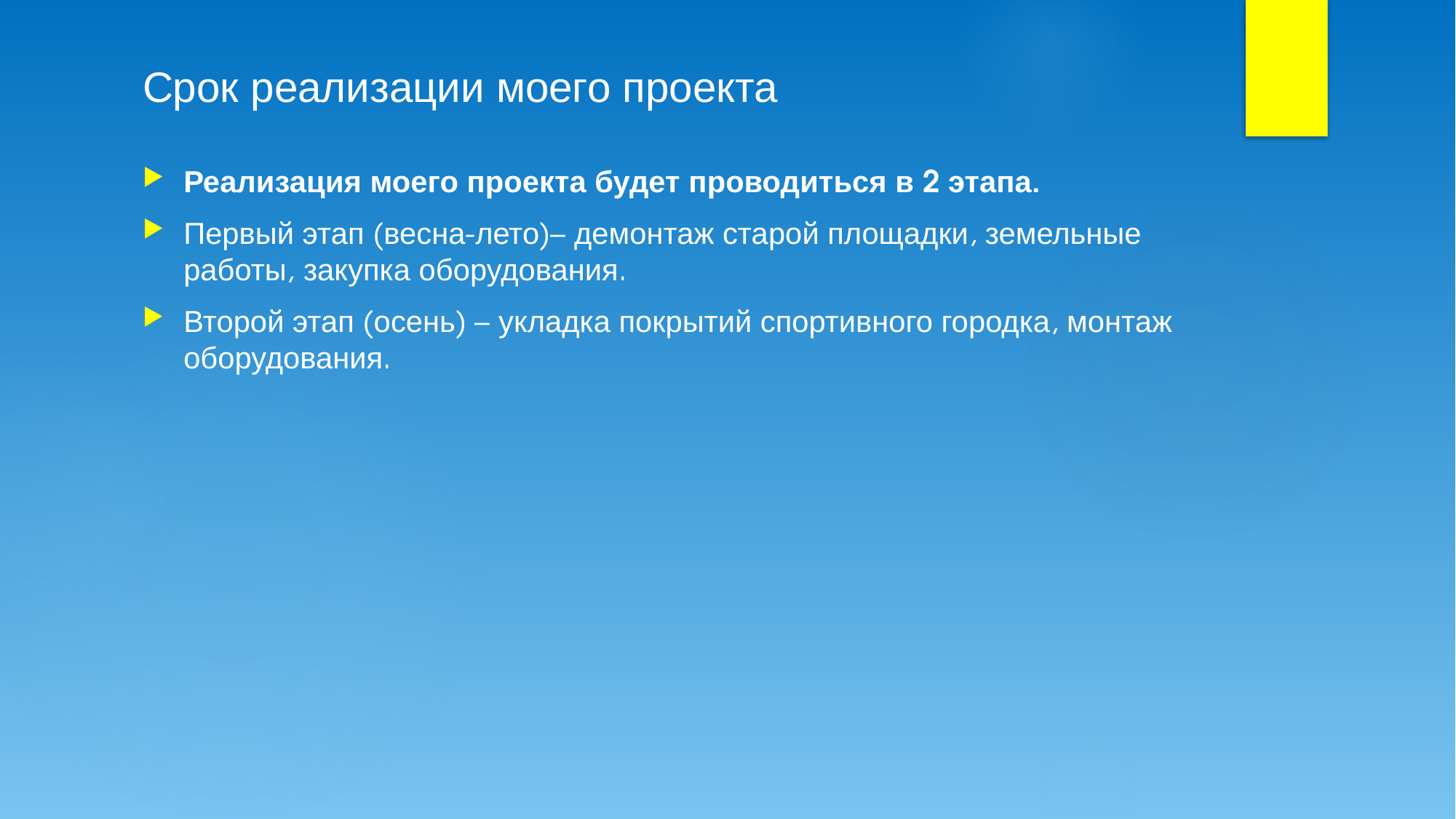

# Срок реализации моего проекта
Реализация моего проекта будет проводиться в 2 этапа.
Первый этап (весна-лето)– демонтаж старой площадки, земельные работы, закупка оборудования.
Второй этап (осень) – укладка покрытий спортивного городка, монтаж оборудования.